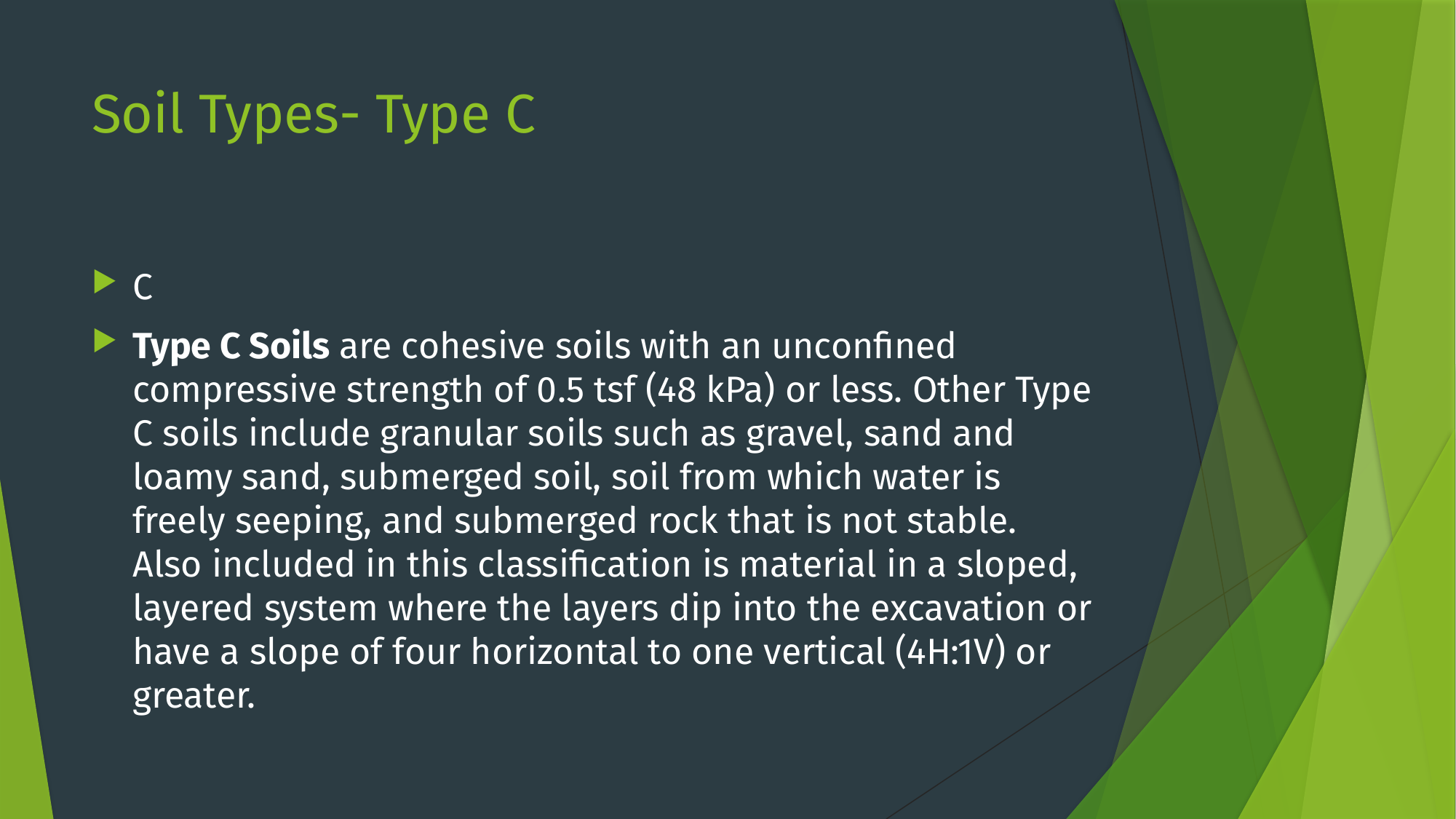

# Soil Types- Type C
C
Type C Soils are cohesive soils with an unconfined compressive strength of 0.5 tsf (48 kPa) or less. Other Type C soils include granular soils such as gravel, sand and loamy sand, submerged soil, soil from which water is freely seeping, and submerged rock that is not stable. Also included in this classification is material in a sloped, layered system where the layers dip into the excavation or have a slope of four horizontal to one vertical (4H:1V) or greater.